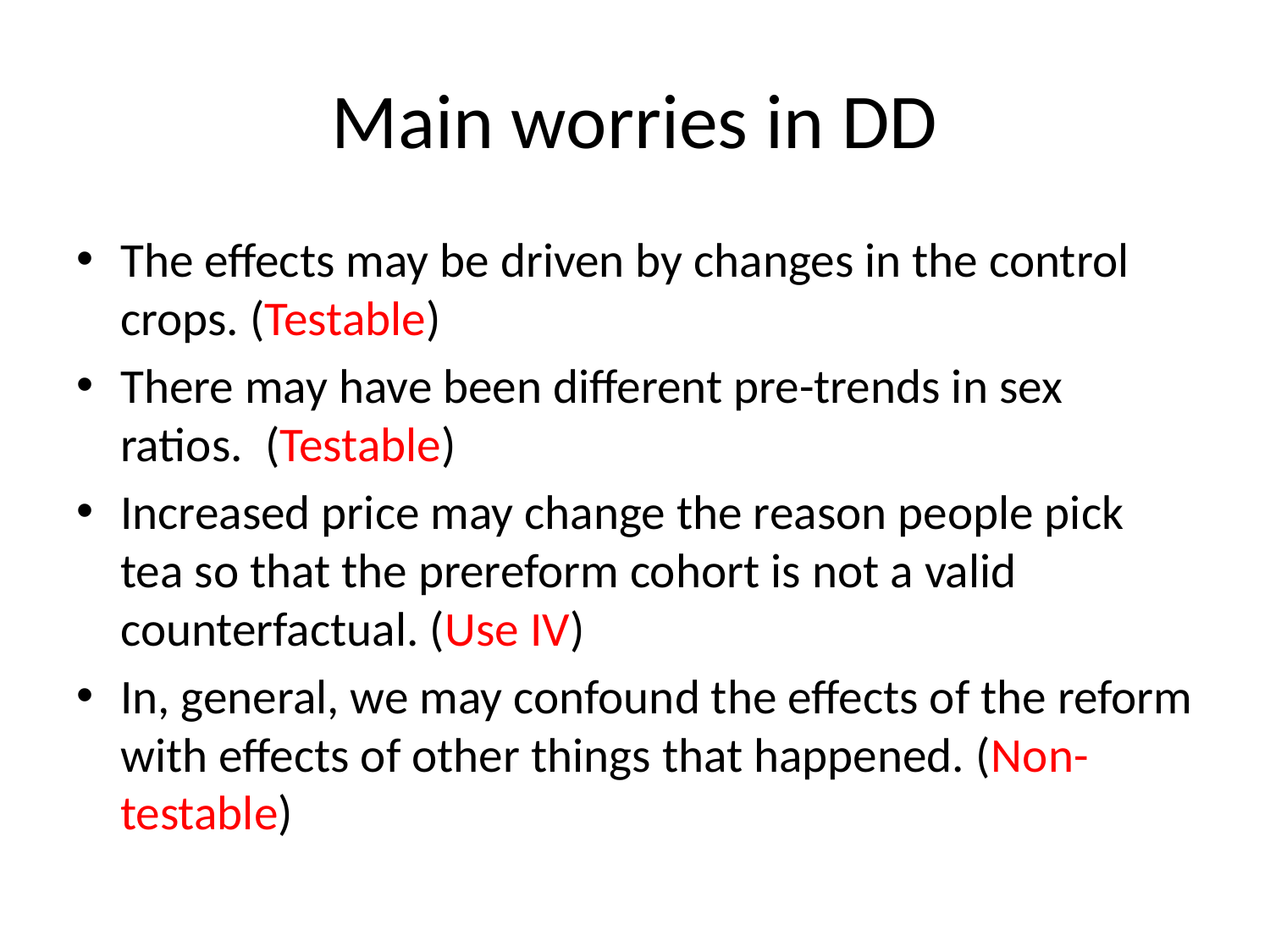

# Main worries in DD
The effects may be driven by changes in the control crops. (Testable)
There may have been different pre-trends in sex ratios.  (Testable)
Increased price may change the reason people pick tea so that the prereform cohort is not a valid counterfactual. (Use IV)
In, general, we may confound the effects of the reform with effects of other things that happened. (Non-testable)